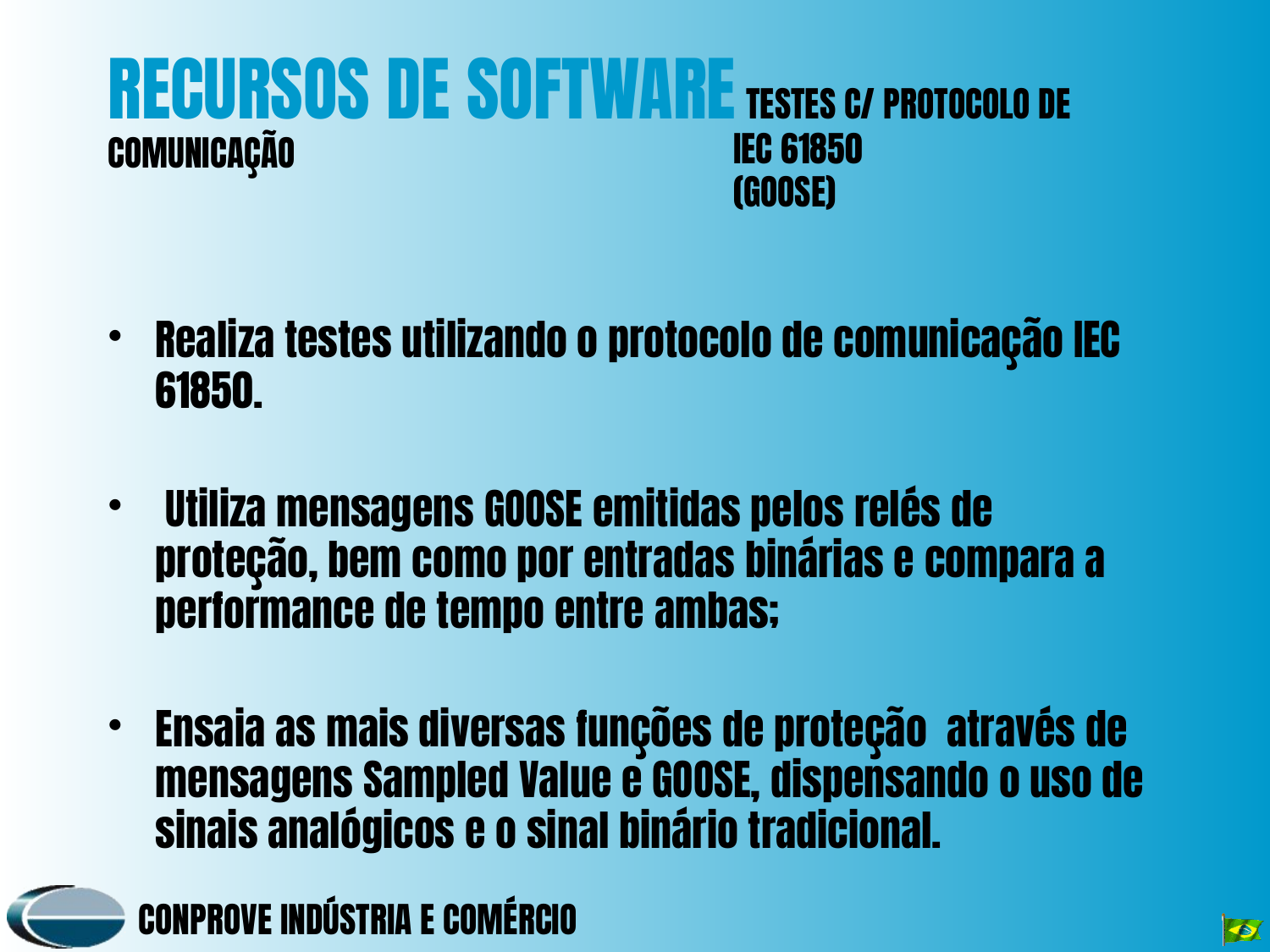

RECURSOS DE SOFTWARE TESTES C/ PROTOCOLO DE COMUNICAÇÃO
IEC 61850 (GOOSE)
Realiza testes utilizando o protocolo de comunicação IEC 61850.

 Utiliza mensagens GOOSE emitidas pelos relés de proteção, bem como por entradas binárias e compara a performance de tempo entre ambas;

Ensaia as mais diversas funções de proteção  através de mensagens Sampled Value e GOOSE, dispensando o uso de sinais analógicos e o sinal binário tradicional.